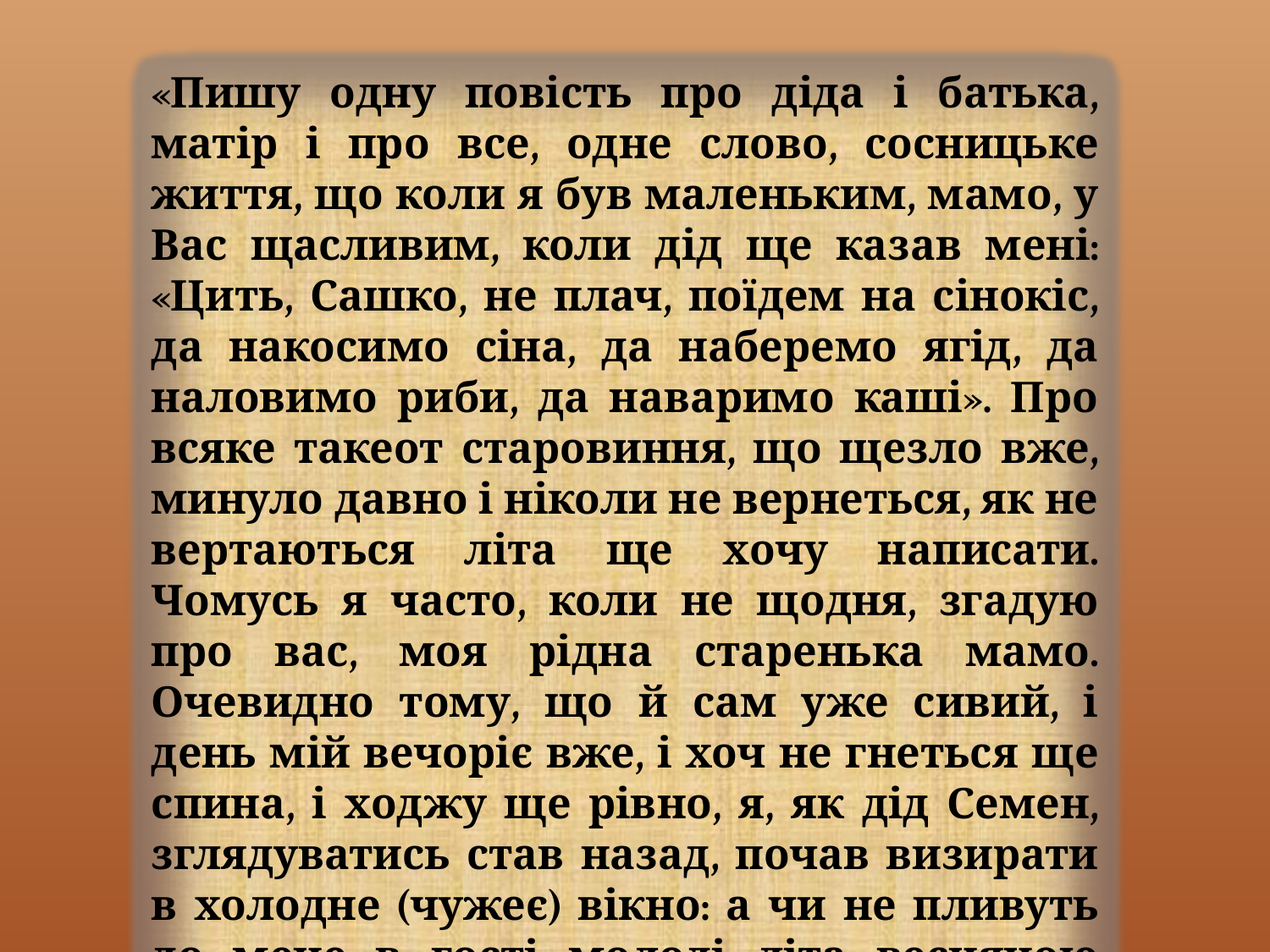

«Пишу одну повість про діда і батька, матір і про все, одне слово, сосницьке життя, що коли я був маленьким, мамо, у Вас щасливим, коли дід ще казав мені: «Цить, Сашко, не плач, поїдем на сінокіс, да накосимо сіна, да наберемо ягід, да наловимо риби, да наваримо каші». Про всяке такеот старовиння, що щезло вже, минуло давно і ніколи не вернеться, як не вертаються літа ще хочу написати. Чомусь я часто, коли не щодня, згадую про вас, моя рідна старенька мамо. Очевидно тому, що й сам уже сивий, і день мій вечоріє вже, і хоч не гнеться ще спина, і ходжу ще рівно, я, як дід Семен, зглядуватись став назад, почав визирати в холодне (чужеє) вікно: а чи не пливуть до мене в гості молоді літа весняною водою на дубах? Ні, не пливуть».